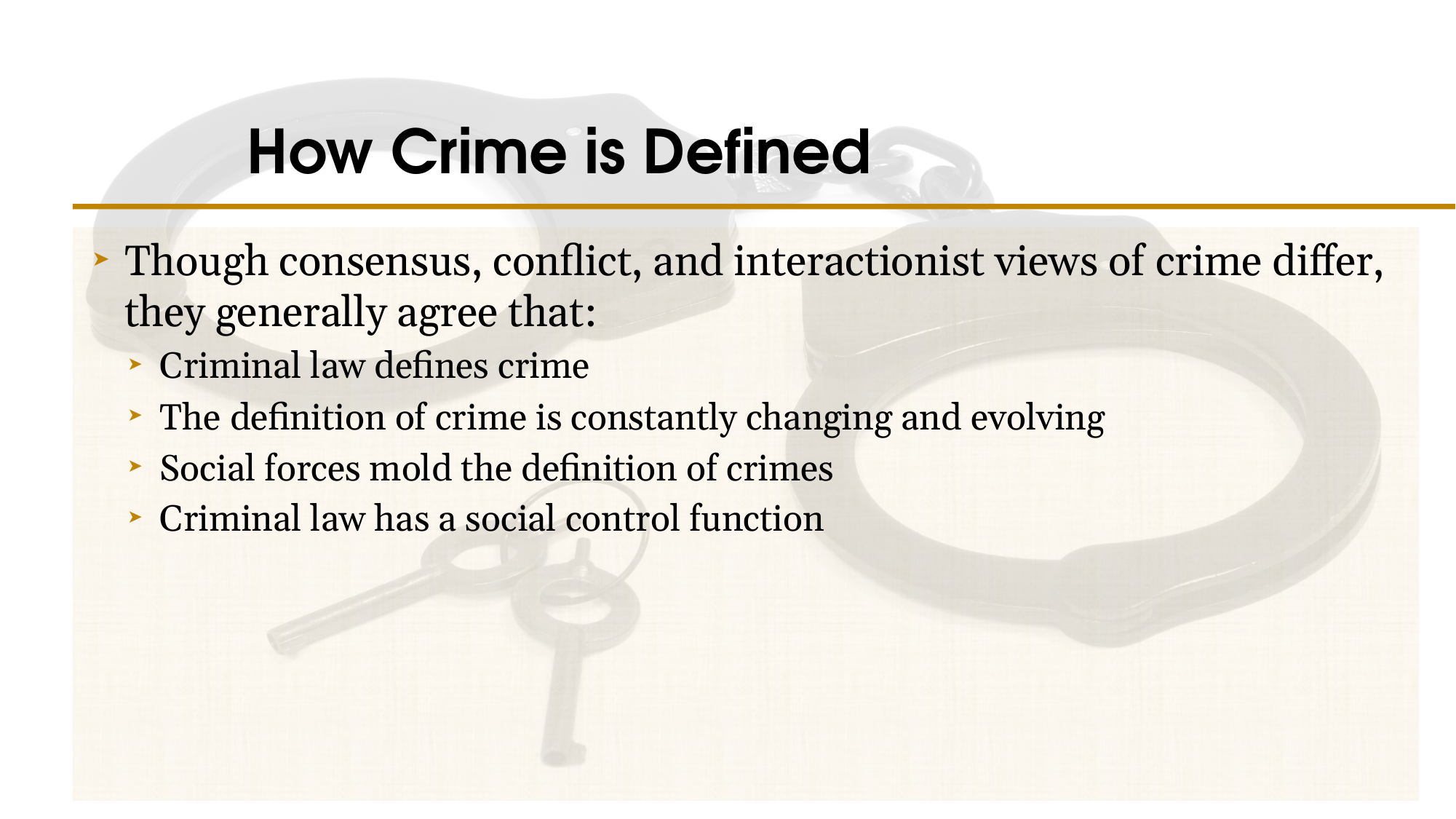

# How Crime is Defined
Though consensus, conflict, and interactionist views of crime differ, they generally agree that:
Criminal law defines crime
The definition of crime is constantly changing and evolving
Social forces mold the definition of crimes
Criminal law has a social control function